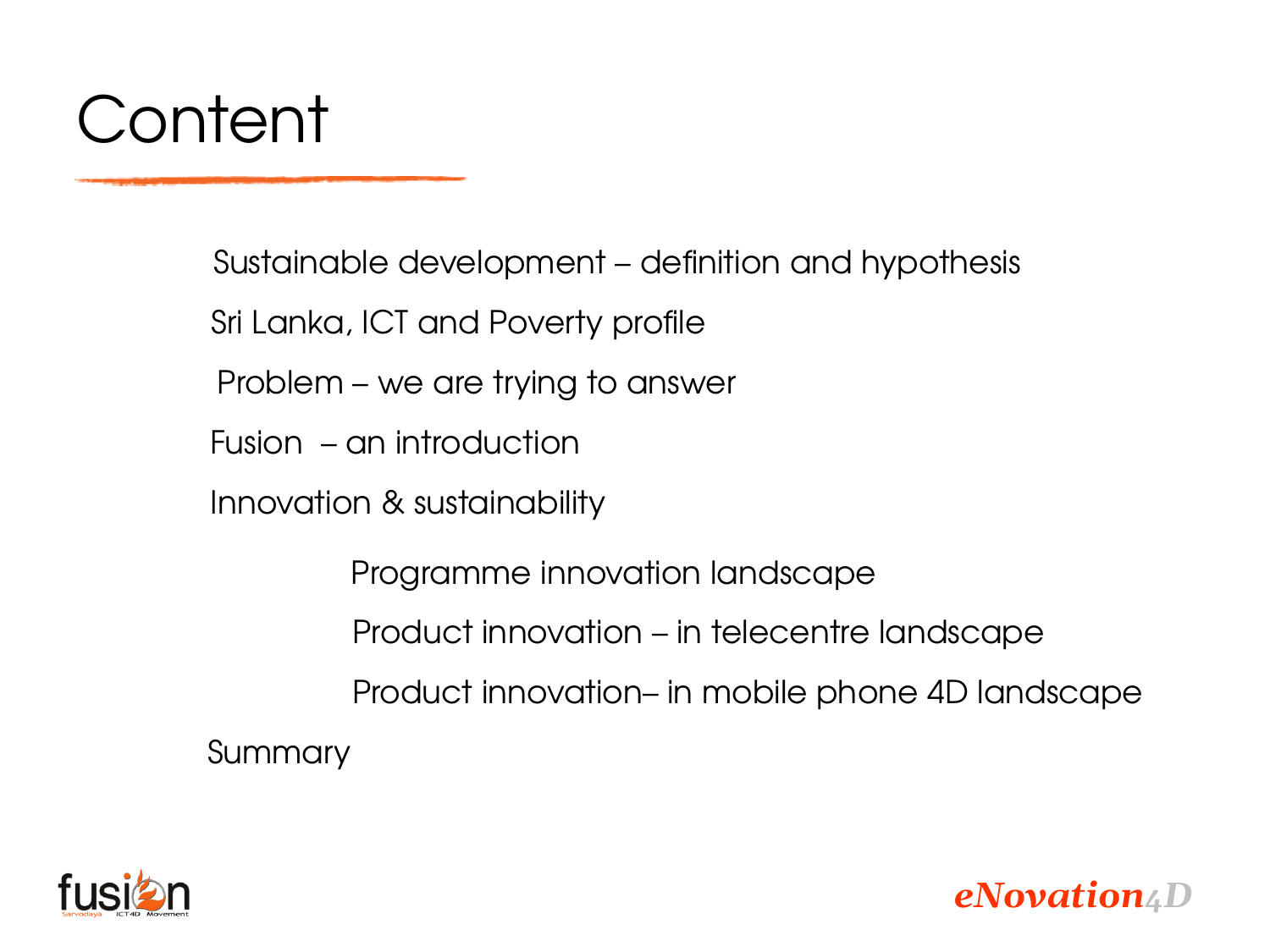

# Content
Sustainable development – definition and hypothesis
Sri Lanka, ICT and Poverty profile
Problem – we are trying to answer
Fusion  – an introduction
Innovation & sustainability
Programme innovation landscape
Product innovation – in telecentre landscape
Product innovation– in mobile phone 4D landscape
Summary